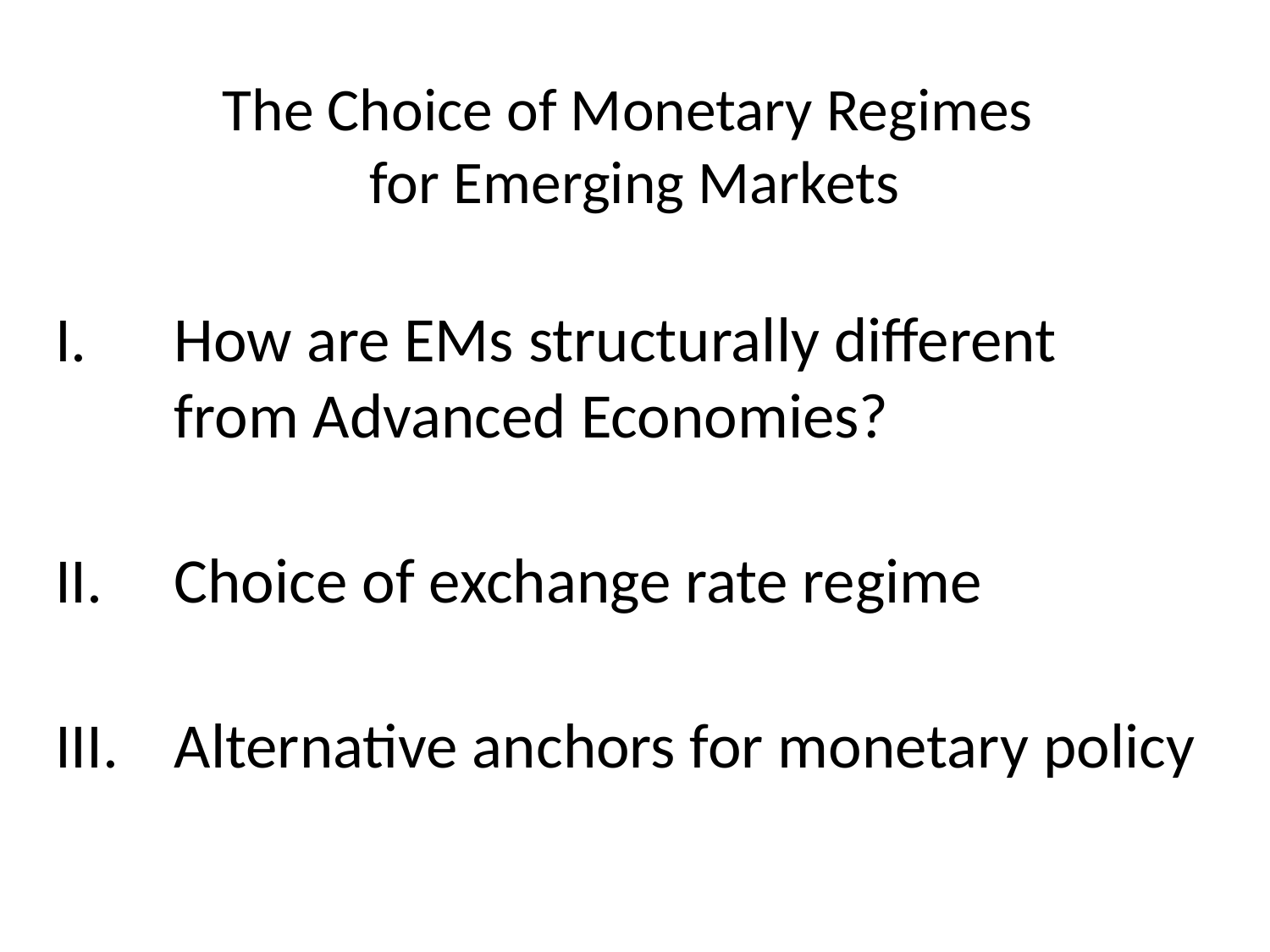

# The Choice of Monetary Regimes for Emerging Markets
How are EMs structurally different
from Advanced Economies?
Choice of exchange rate regime
Alternative anchors for monetary policy